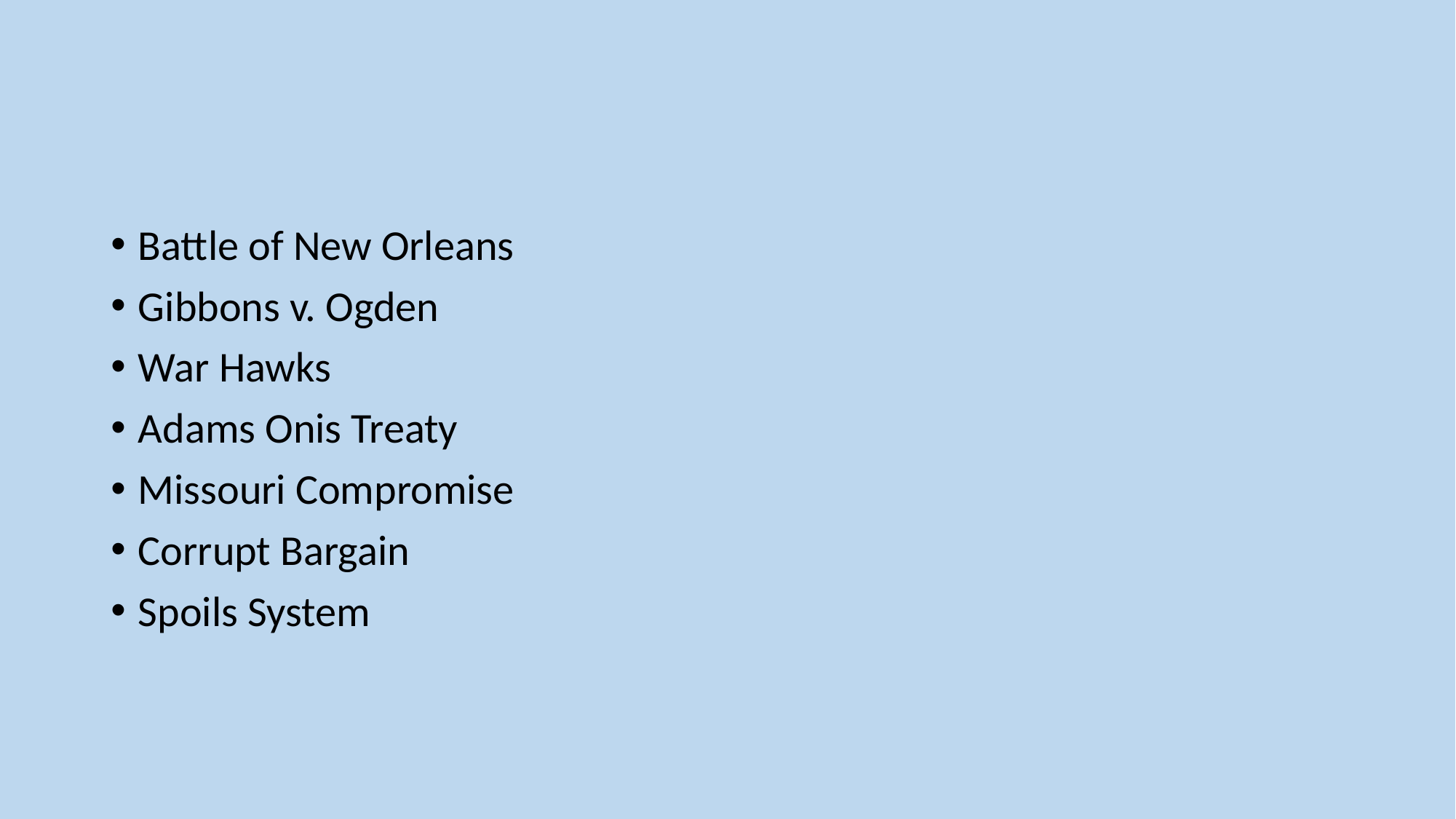

#
Battle of New Orleans
Gibbons v. Ogden
War Hawks
Adams Onis Treaty
Missouri Compromise
Corrupt Bargain
Spoils System